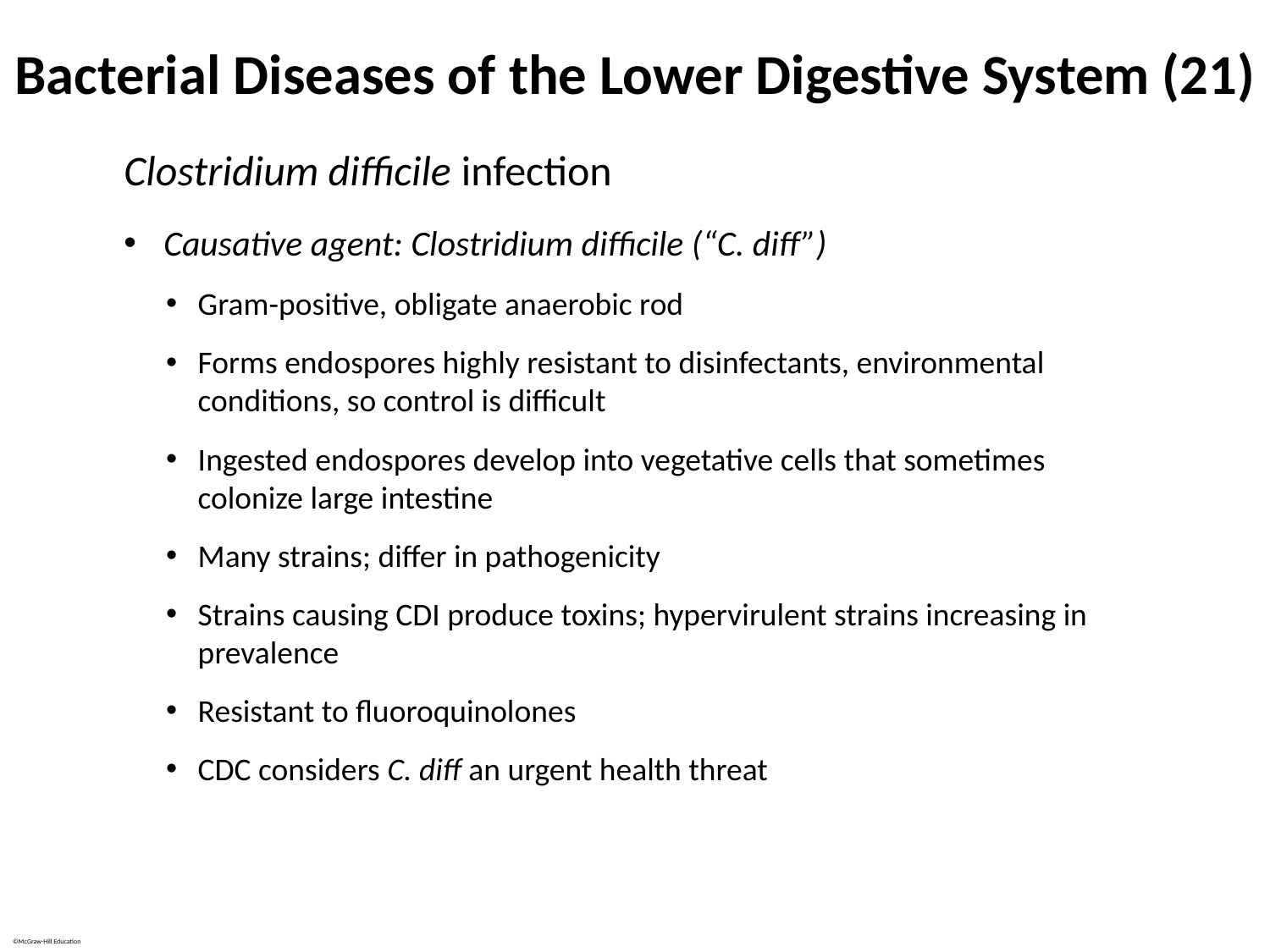

# Bacterial Diseases of the Lower Digestive System (21)
Clostridium difficile infection
Causative agent: Clostridium difficile (“C. diff”)
Gram-positive, obligate anaerobic rod
Forms endospores highly resistant to disinfectants, environmental conditions, so control is difficult
Ingested endospores develop into vegetative cells that sometimes colonize large intestine
Many strains; differ in pathogenicity
Strains causing CDI produce toxins; hypervirulent strains increasing in prevalence
Resistant to fluoroquinolones
CDC considers C. diff an urgent health threat